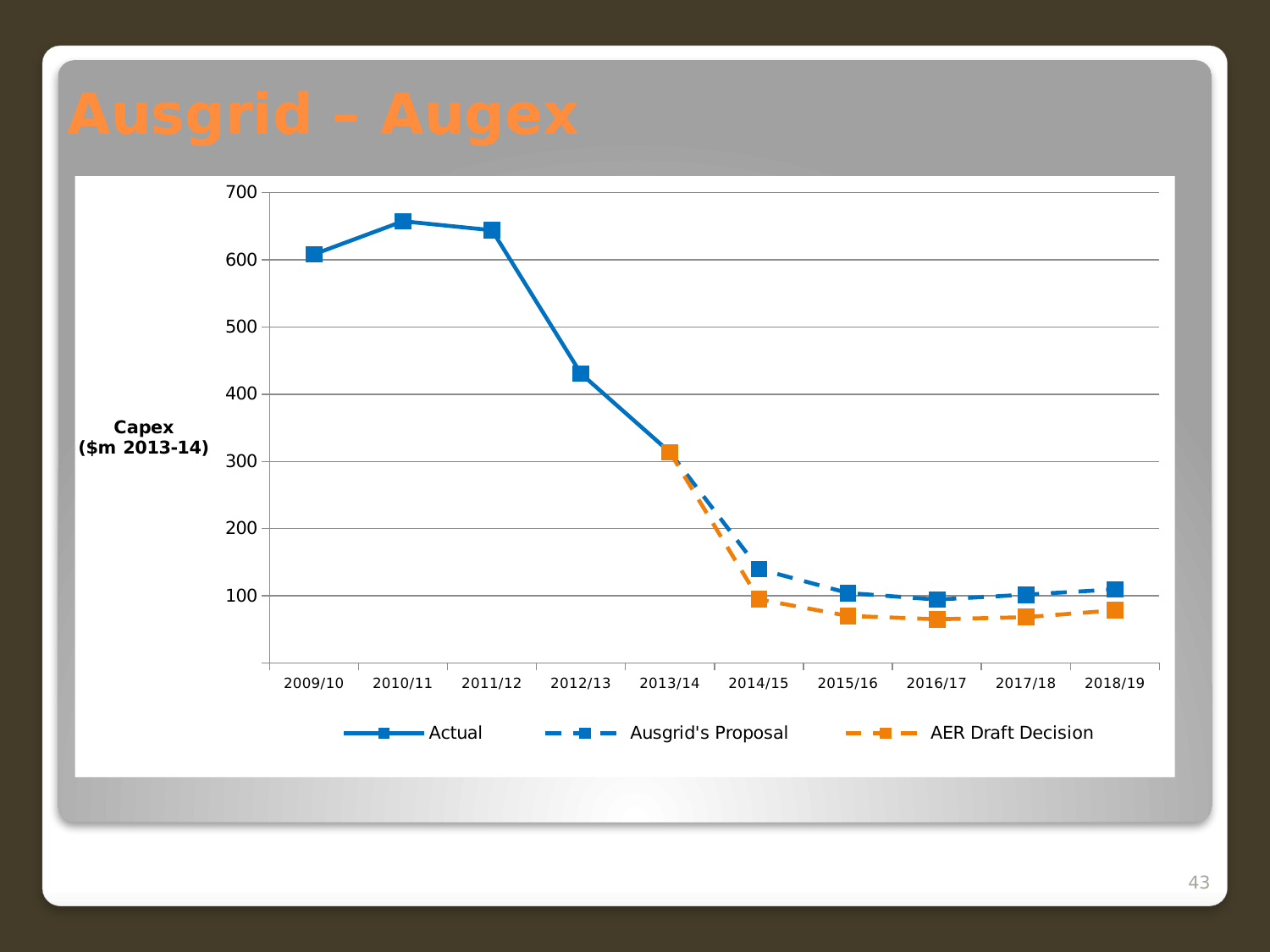

# Ausgrid – Augex

[unsupported chart]

43